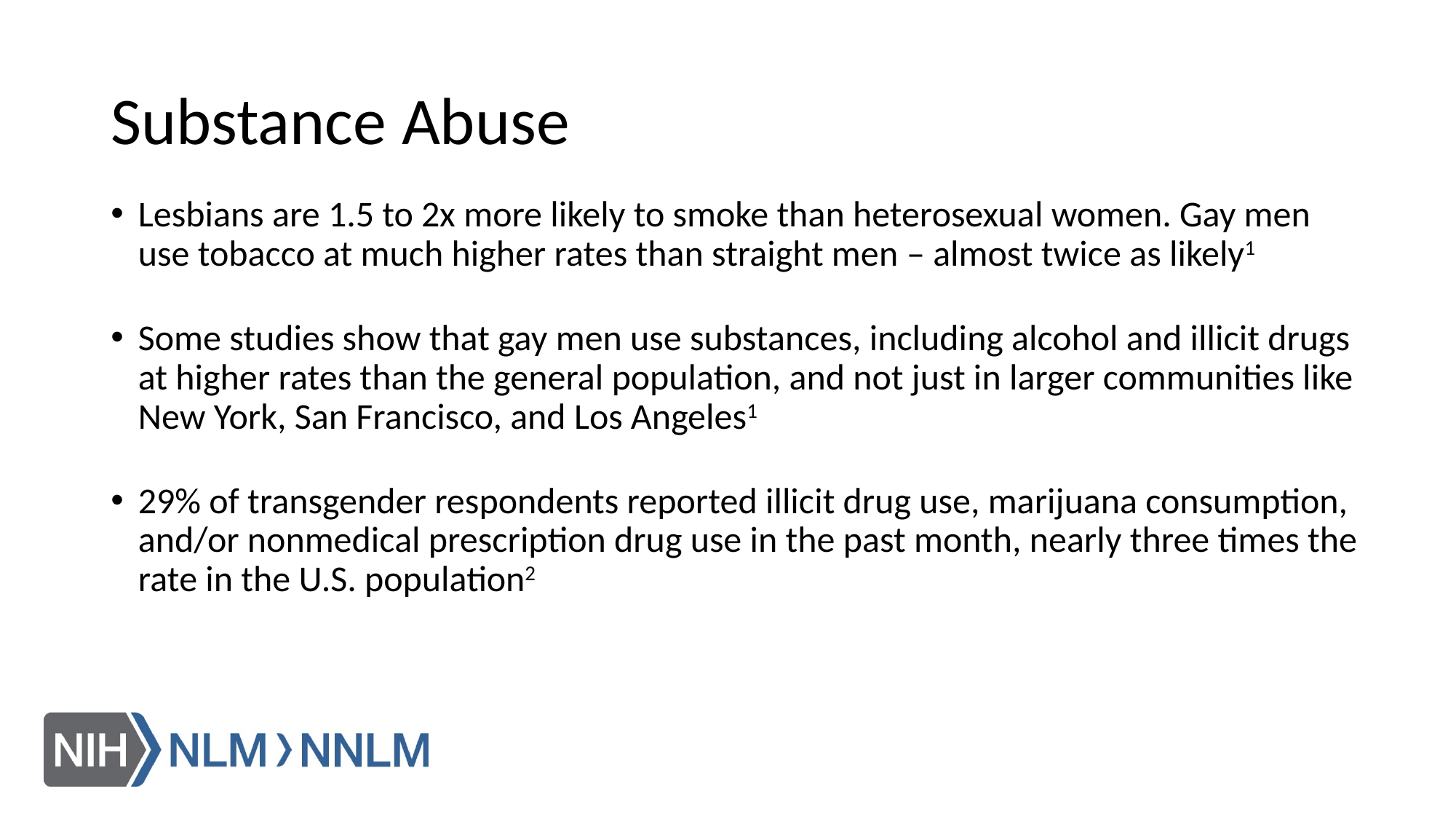

# Substance Abuse
Lesbians are 1.5 to 2x more likely to smoke than heterosexual women. Gay men use tobacco at much higher rates than straight men – almost twice as likely1

Some studies show that gay men use substances, including alcohol and illicit drugs at higher rates than the general population, and not just in larger communities like New York, San Francisco, and Los Angeles1

29% of transgender respondents reported illicit drug use, marijuana consumption, and/or nonmedical prescription drug use in the past month, nearly three times the rate in the U.S. population2